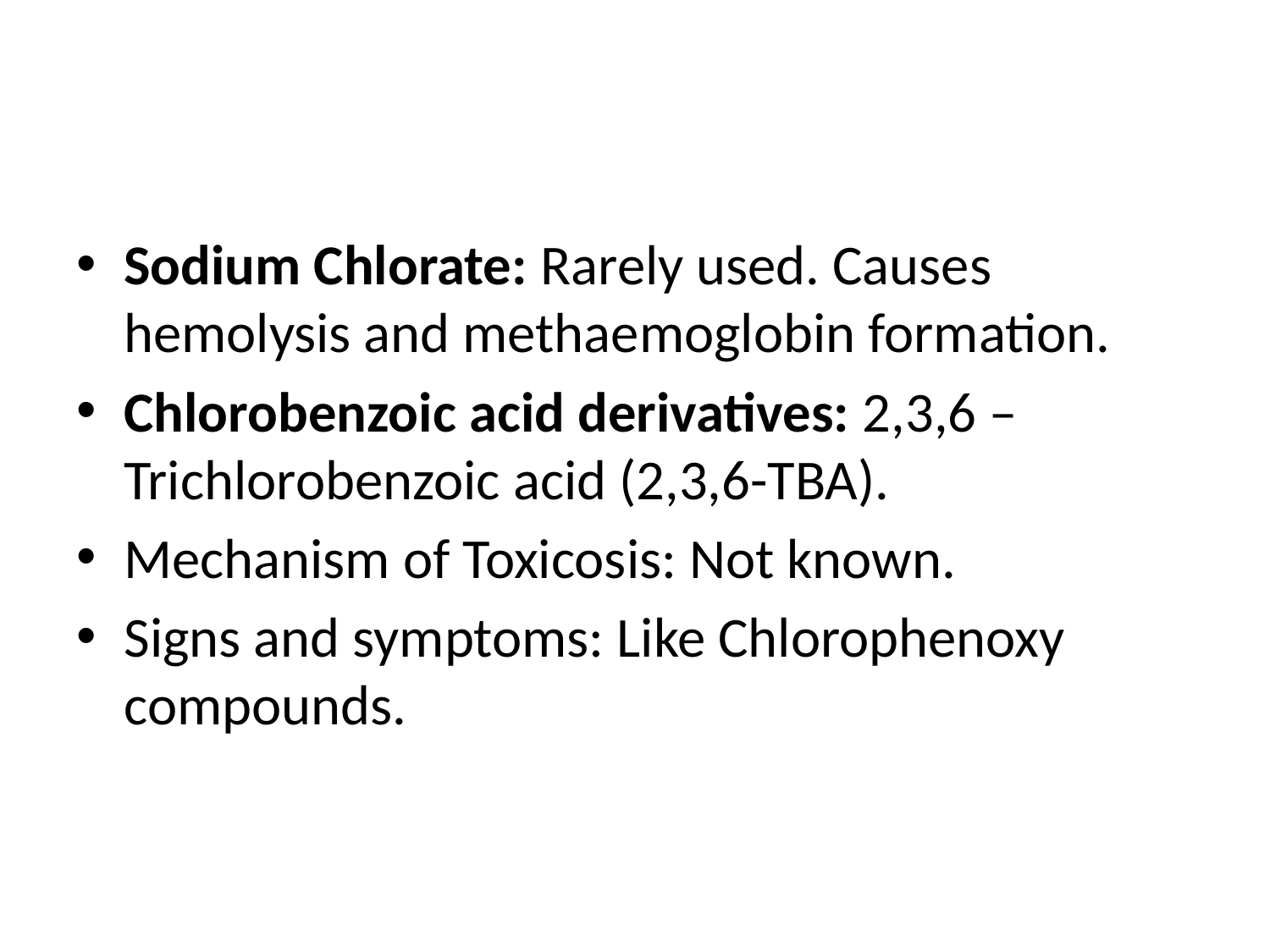

Sodium Chlorate: Rarely used. Causes hemolysis and methaemoglobin formation.
Chlorobenzoic acid derivatives: 2,3,6 – Trichlorobenzoic acid (2,3,6-TBA).
Mechanism of Toxicosis: Not known.
Signs and symptoms: Like Chlorophenoxy compounds.